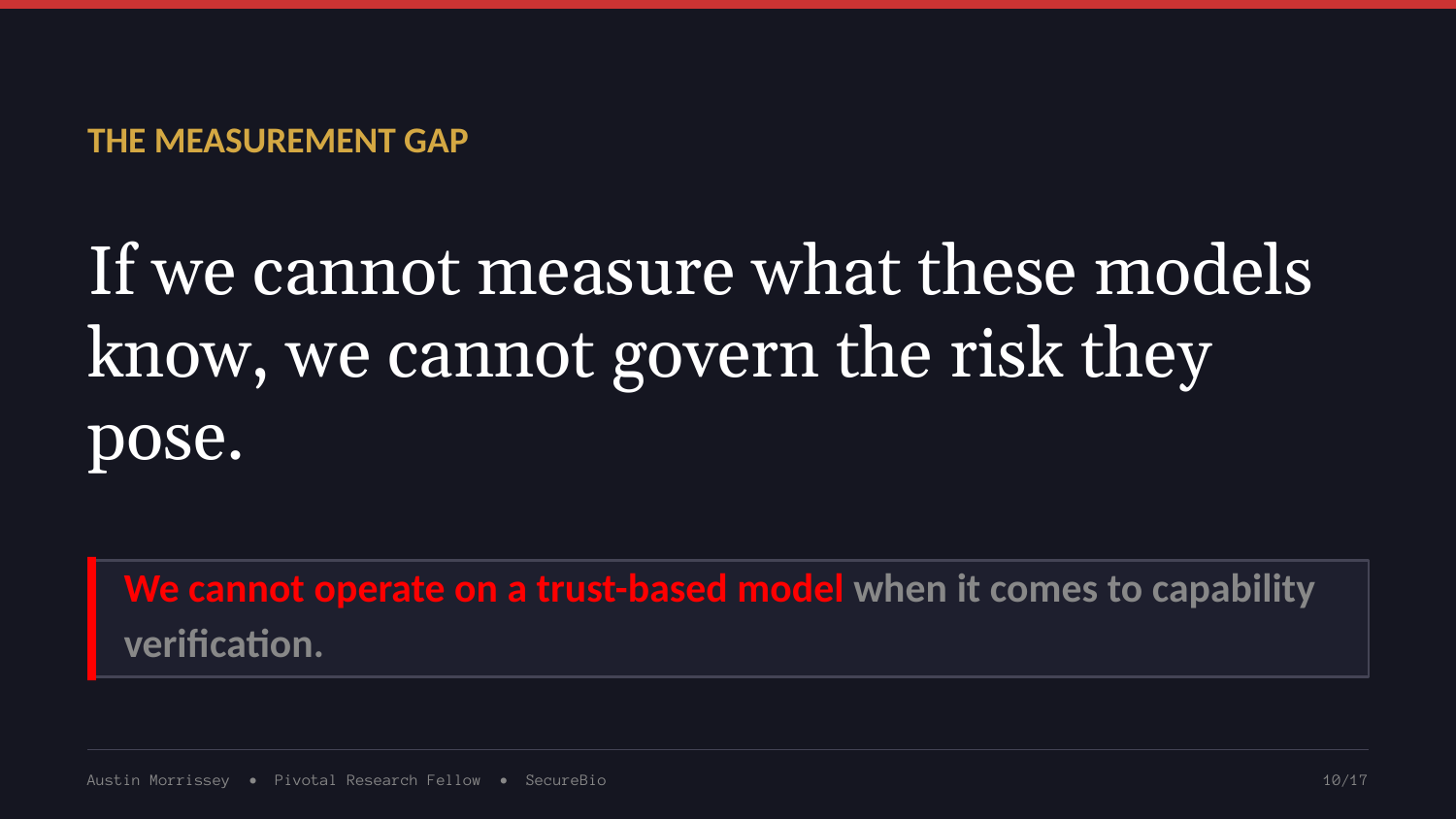

THE MEASUREMENT GAP
If we cannot measure what these models know, we cannot govern the risk they pose.

We cannot operate on a trust-based model when it comes to capability verification.

Austin Morrissey  •  Pivotal Research Fellow  •  SecureBio
10/17